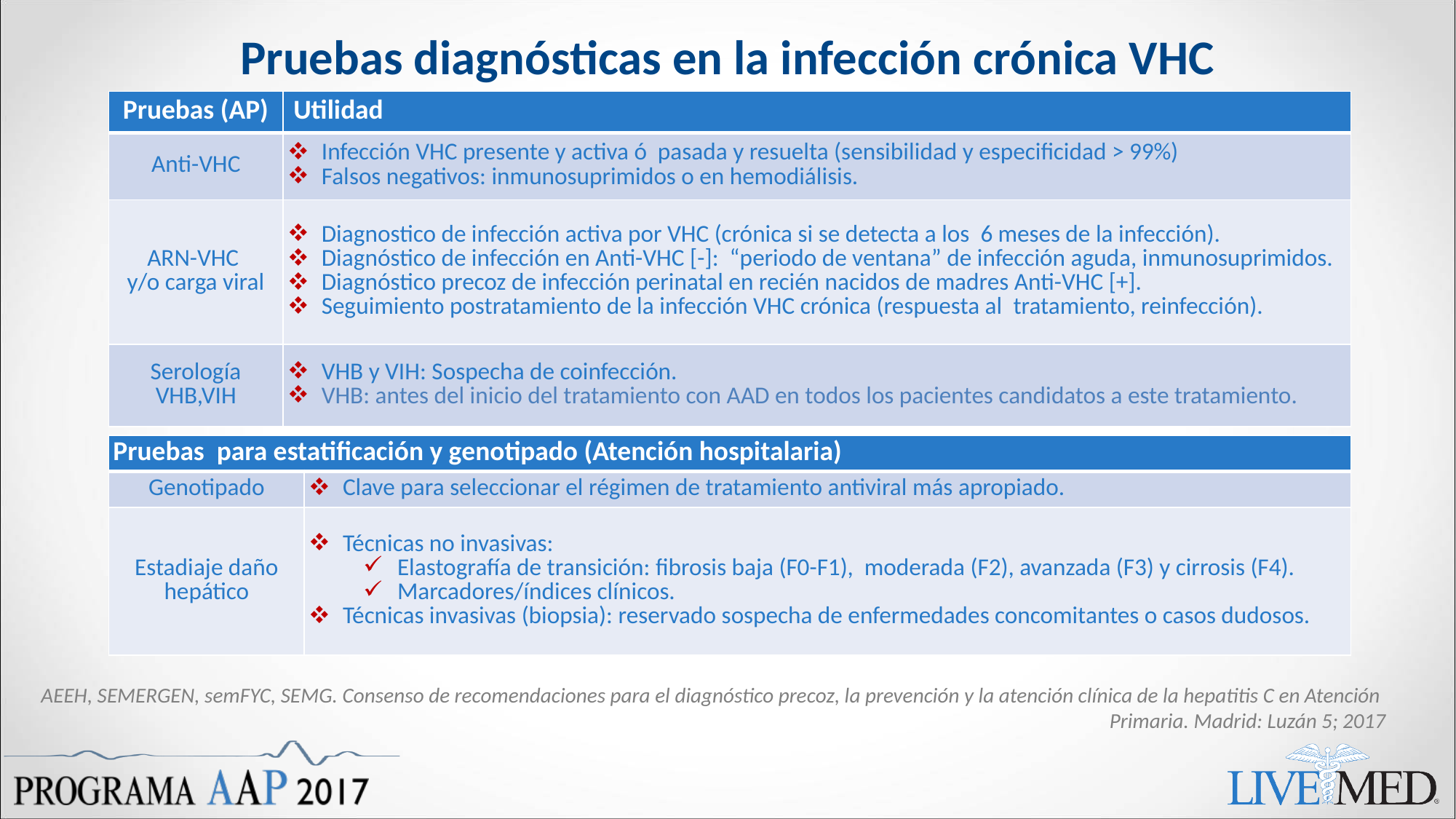

# Pruebas diagnósticas en la infección crónica VHC
| Pruebas (AP) | Utilidad |
| --- | --- |
| Anti-VHC | Infección VHC presente y activa ó pasada y resuelta (sensibilidad y especificidad > 99%) Falsos negativos: inmunosuprimidos o en hemodiálisis. |
| ARN-VHC y/o carga viral | Diagnostico de infección activa por VHC (crónica si se detecta a los 6 meses de la infección). Diagnóstico de infección en Anti-VHC [-]: “periodo de ventana” de infección aguda, inmunosuprimidos. Diagnóstico precoz de infección perinatal en recién nacidos de madres Anti-VHC [+]. Seguimiento postratamiento de la infección VHC crónica (respuesta al tratamiento, reinfección). |
| Serología VHB,VIH | VHB y VIH: Sospecha de coinfección. VHB: antes del inicio del tratamiento con AAD en todos los pacientes candidatos a este tratamiento. |
| Pruebas para estatificación y genotipado (Atención hospitalaria) |  |
| --- | --- |
| Genotipado | Clave para seleccionar el régimen de tratamiento antiviral más apropiado. |
| Estadiaje daño hepático | Técnicas no invasivas: Elastografía de transición: fibrosis baja (F0-F1), moderada (F2), avanzada (F3) y cirrosis (F4). Marcadores/índices clínicos. Técnicas invasivas (biopsia): reservado sospecha de enfermedades concomitantes o casos dudosos. |
AEEH, SEMERGEN, semFYC, SEMG. Consenso de recomendaciones para el diagnóstico precoz, la prevención y la atención clínica de la hepatitis C en Atención  Primaria. Madrid: Luzán 5; 2017